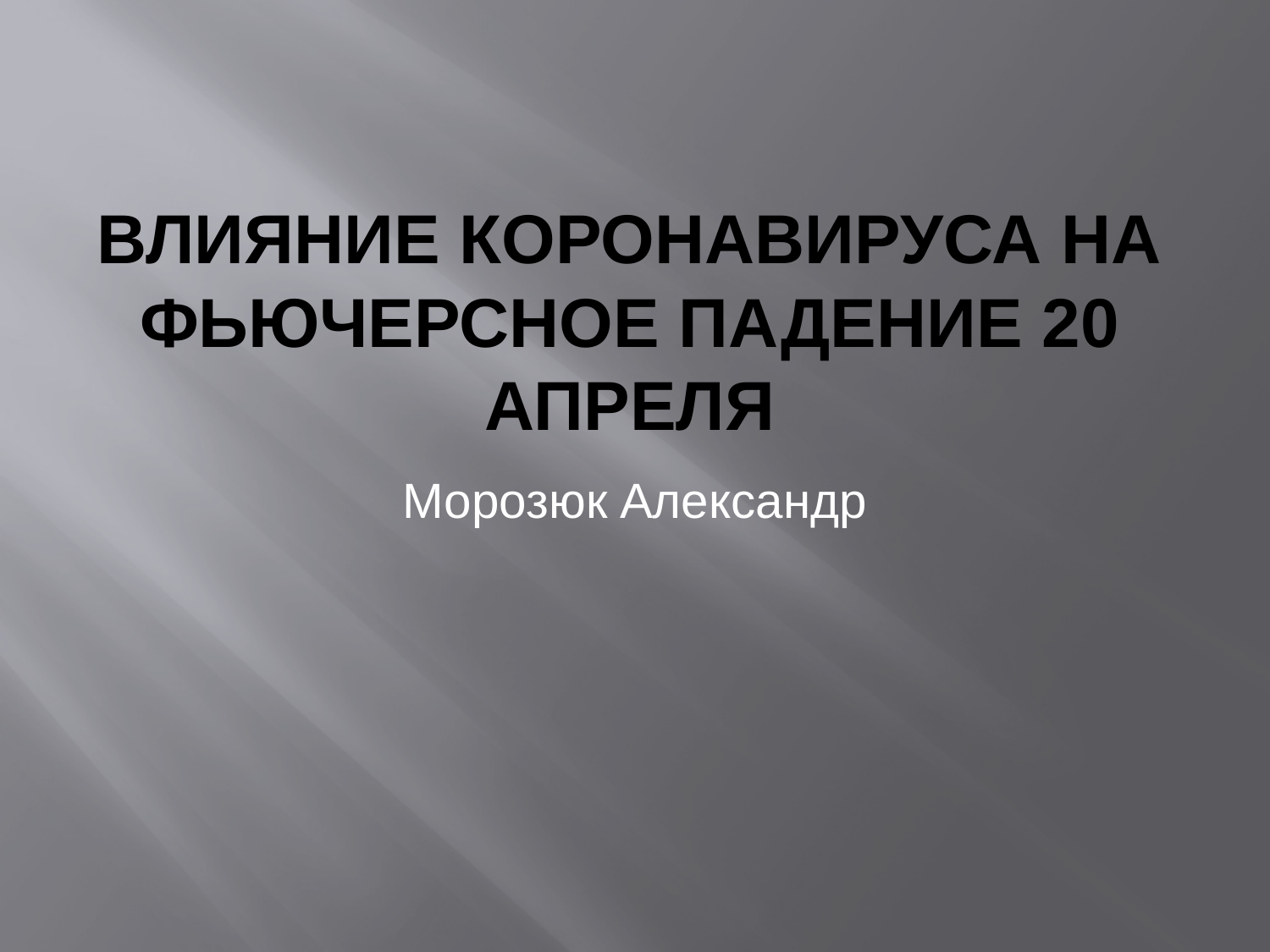

# Влияние коронавируса на фьючерсное падение 20 апреля
Морозюк Александр